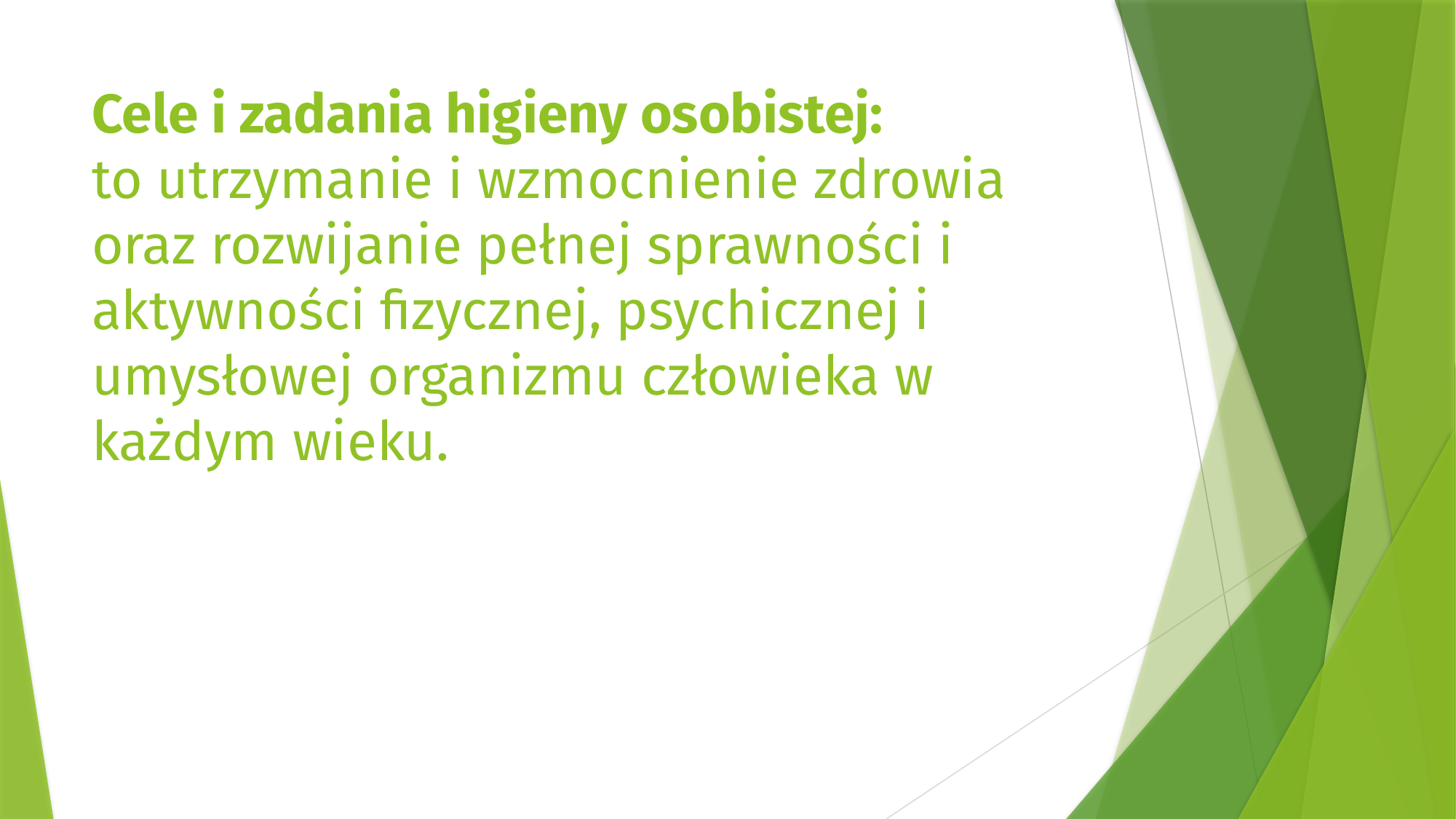

# Cele i zadania higieny osobistej: to utrzymanie i wzmocnienie zdrowia oraz rozwijanie pełnej sprawności i aktywności fizycznej, psychicznej i umysłowej organizmu człowieka w każdym wieku.